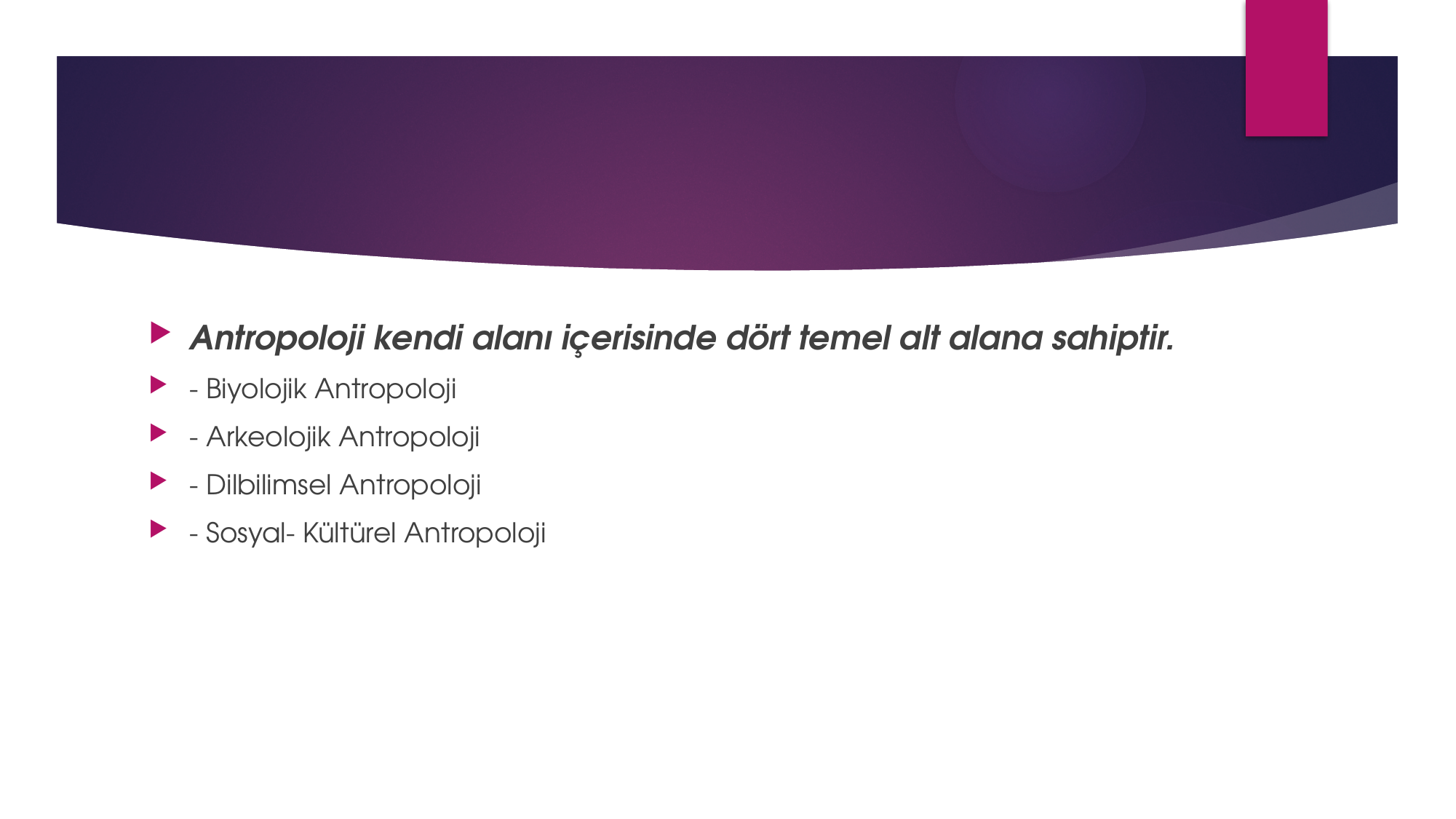

#
Antropoloji kendi alanı içerisinde dört temel alt alana sahiptir.
- Biyolojik Antropoloji
- Arkeolojik Antropoloji
- Dilbilimsel Antropoloji
- Sosyal- Kültürel Antropoloji